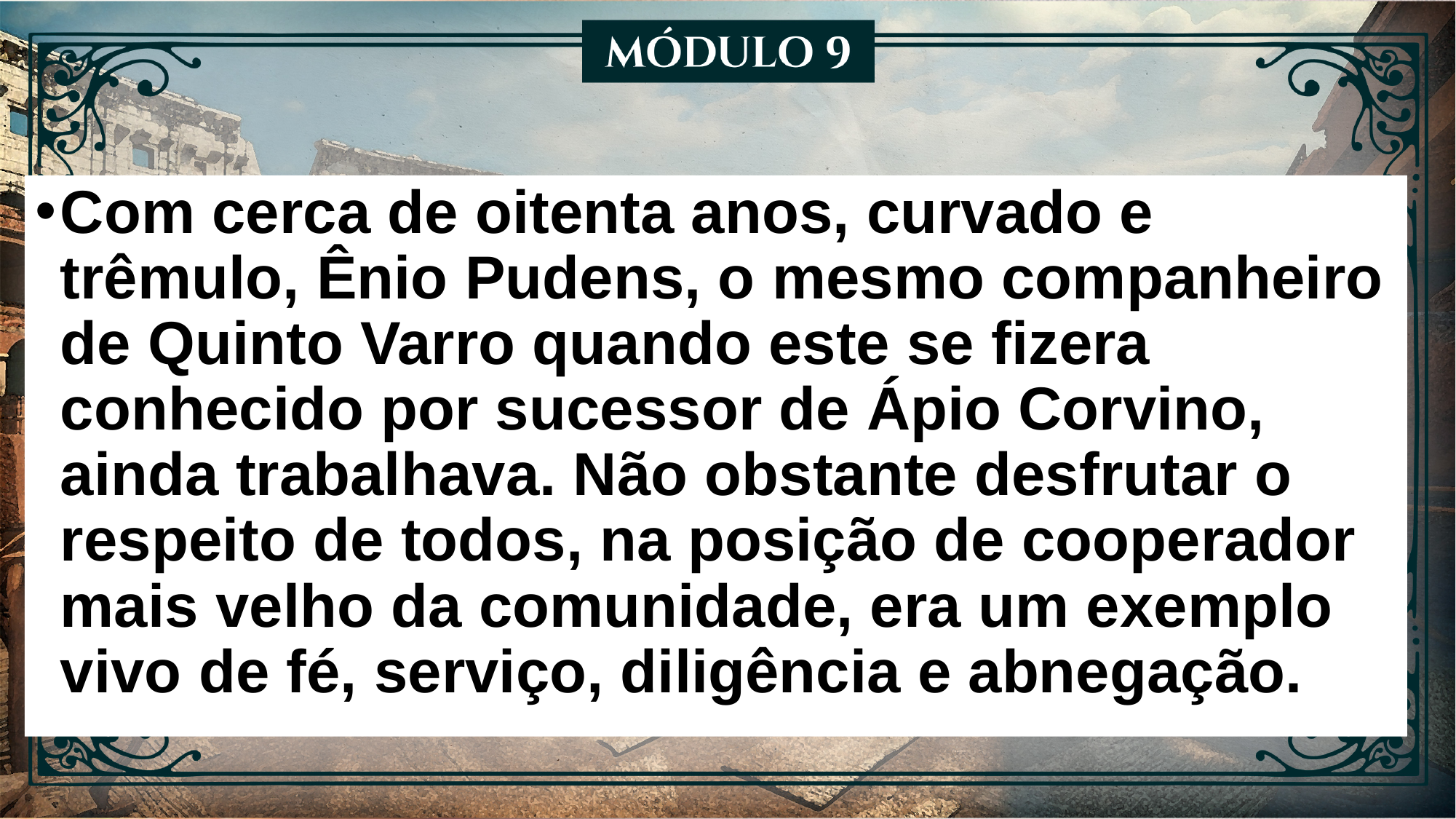

Com cerca de oitenta anos, curvado e trêmulo, Ênio Pudens, o mesmo companheiro de Quinto Varro quando este se fizera conhecido por sucessor de Ápio Corvino, ainda trabalhava. Não obstante desfrutar o respeito de todos, na posição de cooperador mais velho da comunidade, era um exemplo vivo de fé, serviço, diligência e abnegação.